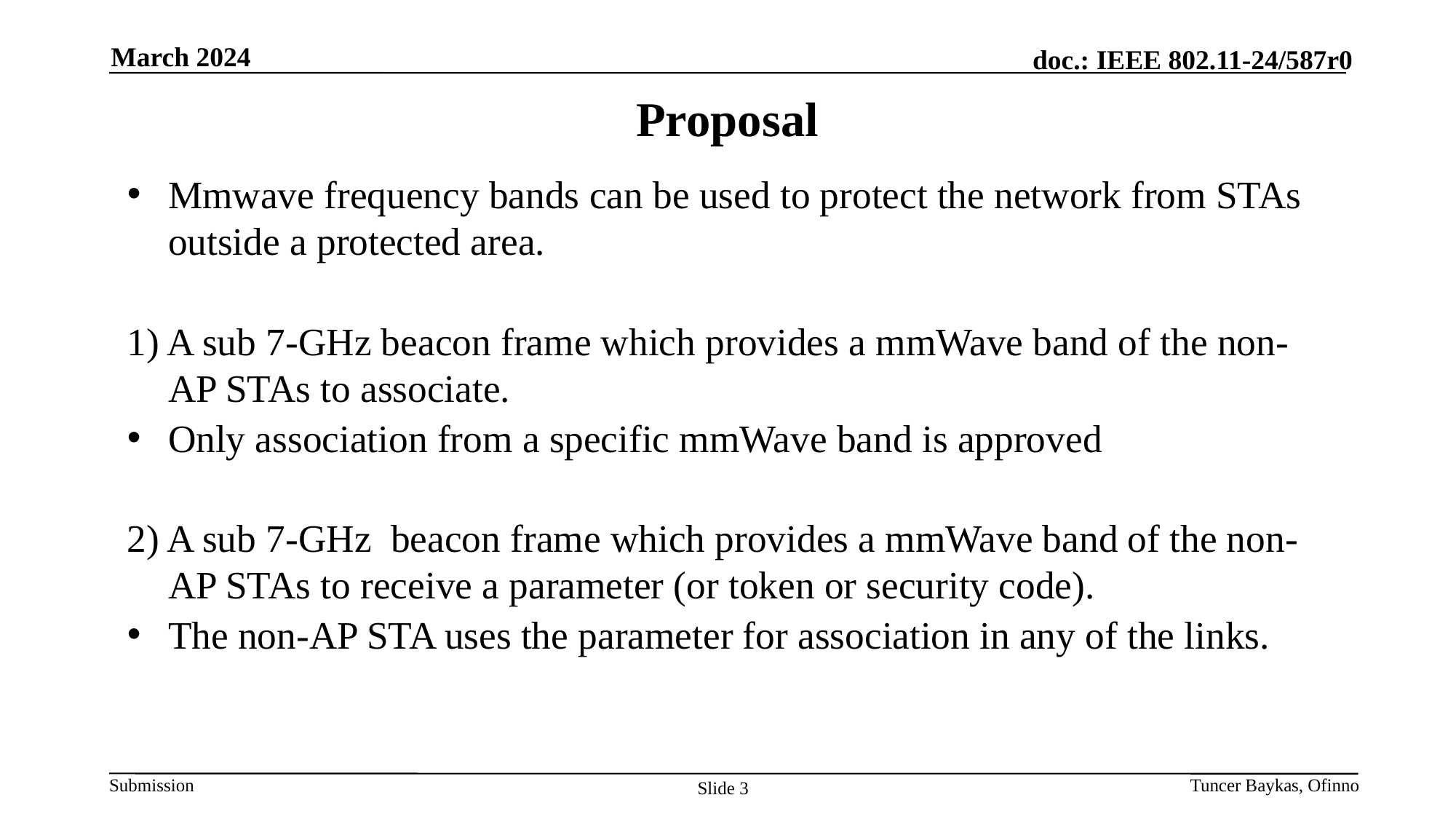

March 2024
# Proposal
Mmwave frequency bands can be used to protect the network from STAs outside a protected area.

1) A sub 7-GHz beacon frame which provides a mmWave band of the non-AP STAs to associate.
Only association from a specific mmWave band is approved

2) A sub 7-GHz  beacon frame which provides a mmWave band of the non-AP STAs to receive a parameter (or token or security code).
The non-AP STA uses the parameter for association in any of the links.

Tuncer Baykas, Ofinno
Slide 3